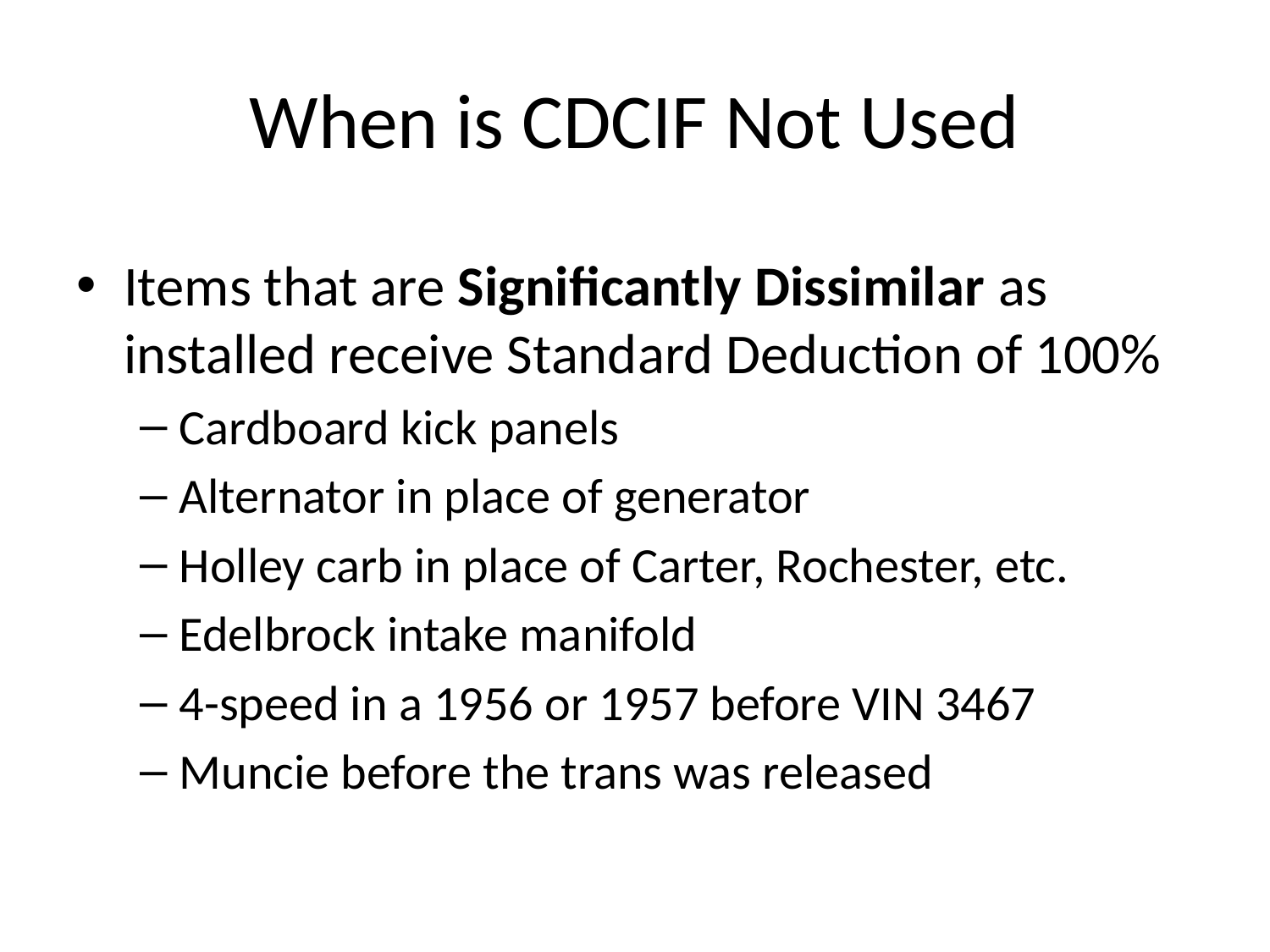

# When is CDCIF Not Used
Items that are Significantly Dissimilar as installed receive Standard Deduction of 100%
Cardboard kick panels
Alternator in place of generator
Holley carb in place of Carter, Rochester, etc.
Edelbrock intake manifold
4-speed in a 1956 or 1957 before VIN 3467
Muncie before the trans was released